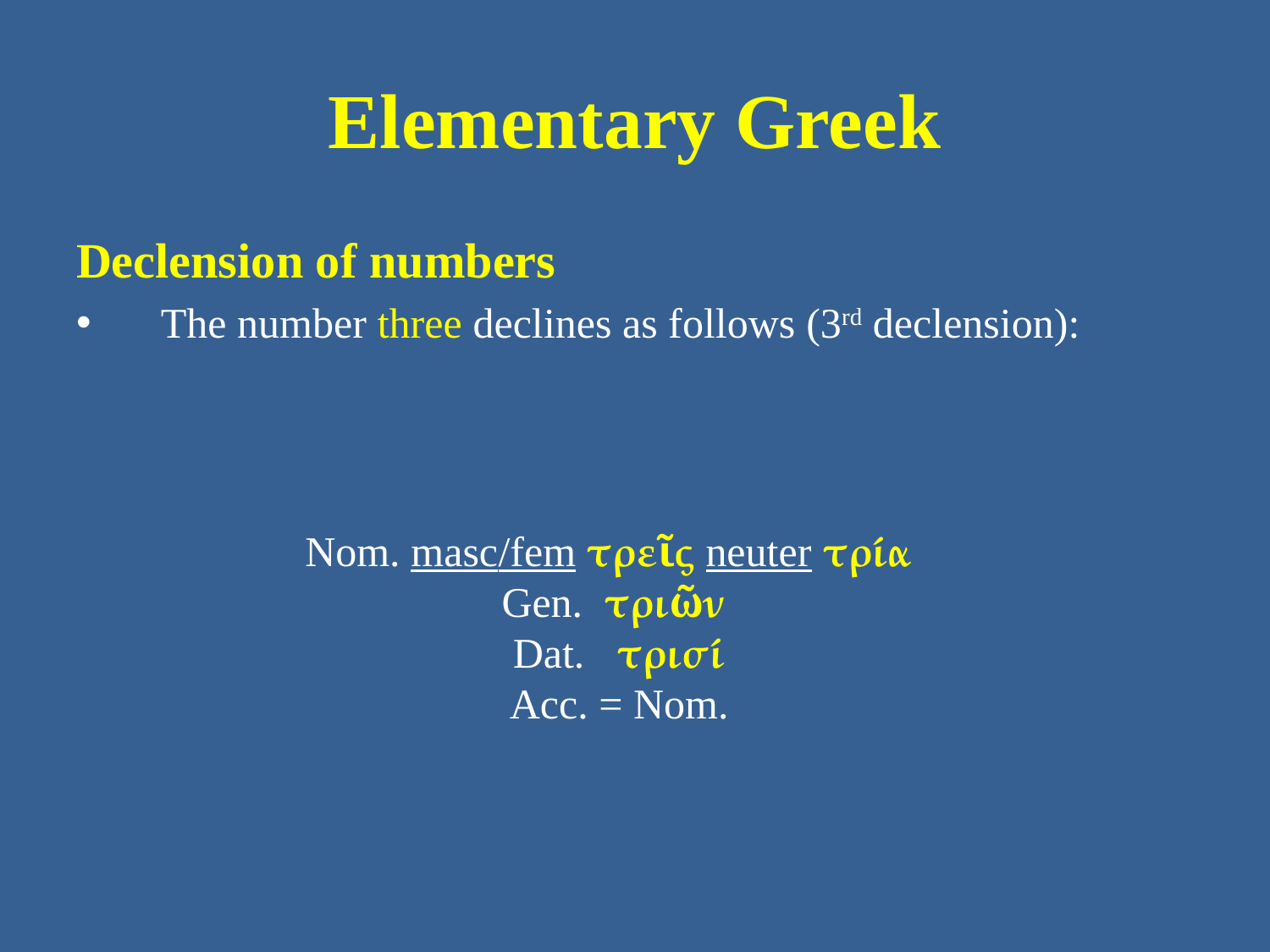

# Elementary Greek
Declension of numbers
The number three declines as follows (3rd declension):
Nom. masc/fem τρεῖς neuter τρία
Gen.  τριῶν
Dat.   τρισί
Acc. = Nom.